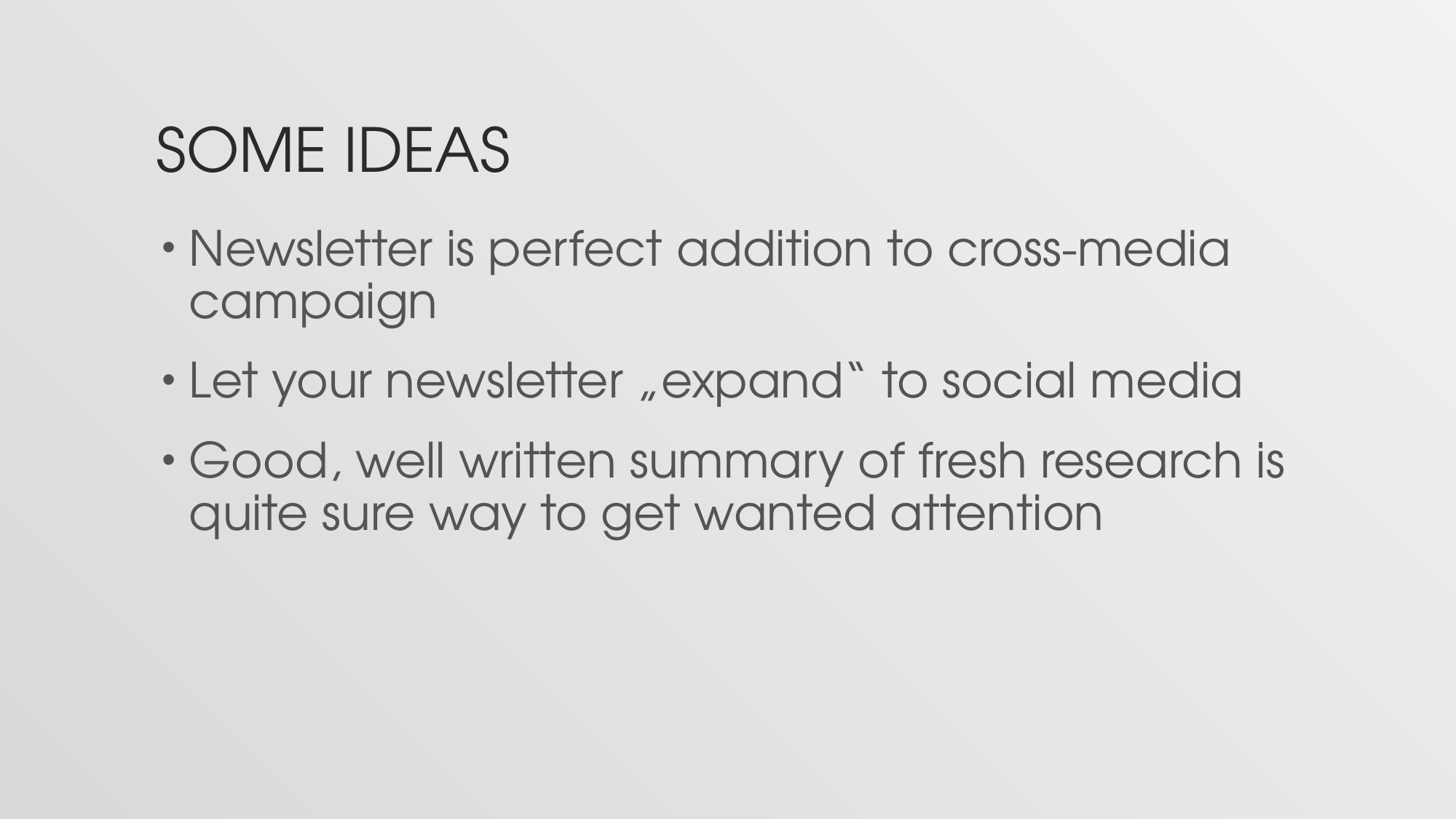

# SOME IDEAS
Newsletter is perfect addition to cross-media campaign
Let your newsletter „expand“ to social media
Good, well written summary of fresh research is quite sure way to get wanted attention